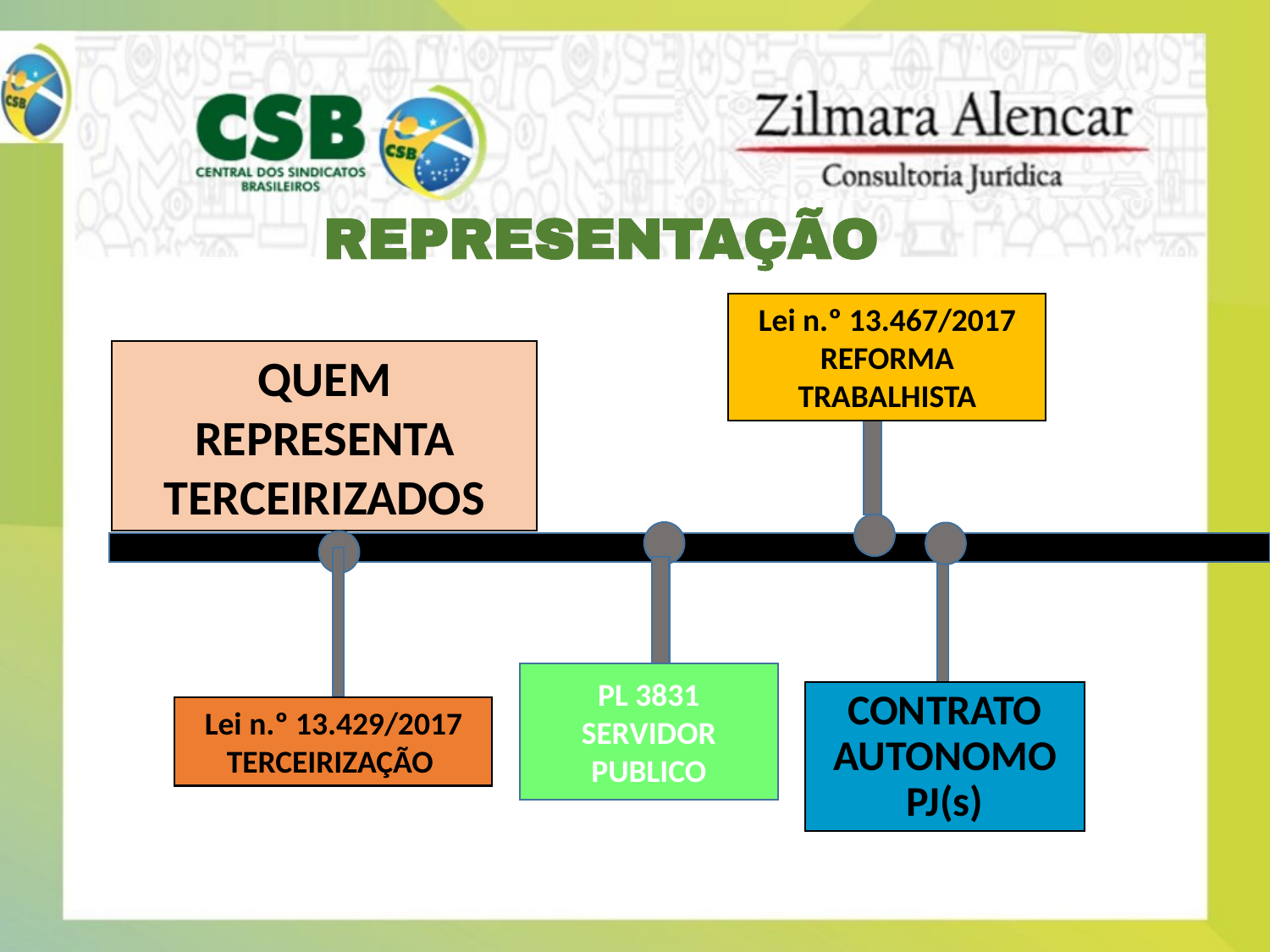

# representação
Lei n.º 13.467/2017
REFORMA TRABALHISTA
QUEM REPRESENTA TERCEIRIZADOS

PL 3831
SERVIDOR PUBLICO
CONTRATO AUTONOMO
PJ(s)
Lei n.º 13.429/2017
TERCEIRIZAÇÃO